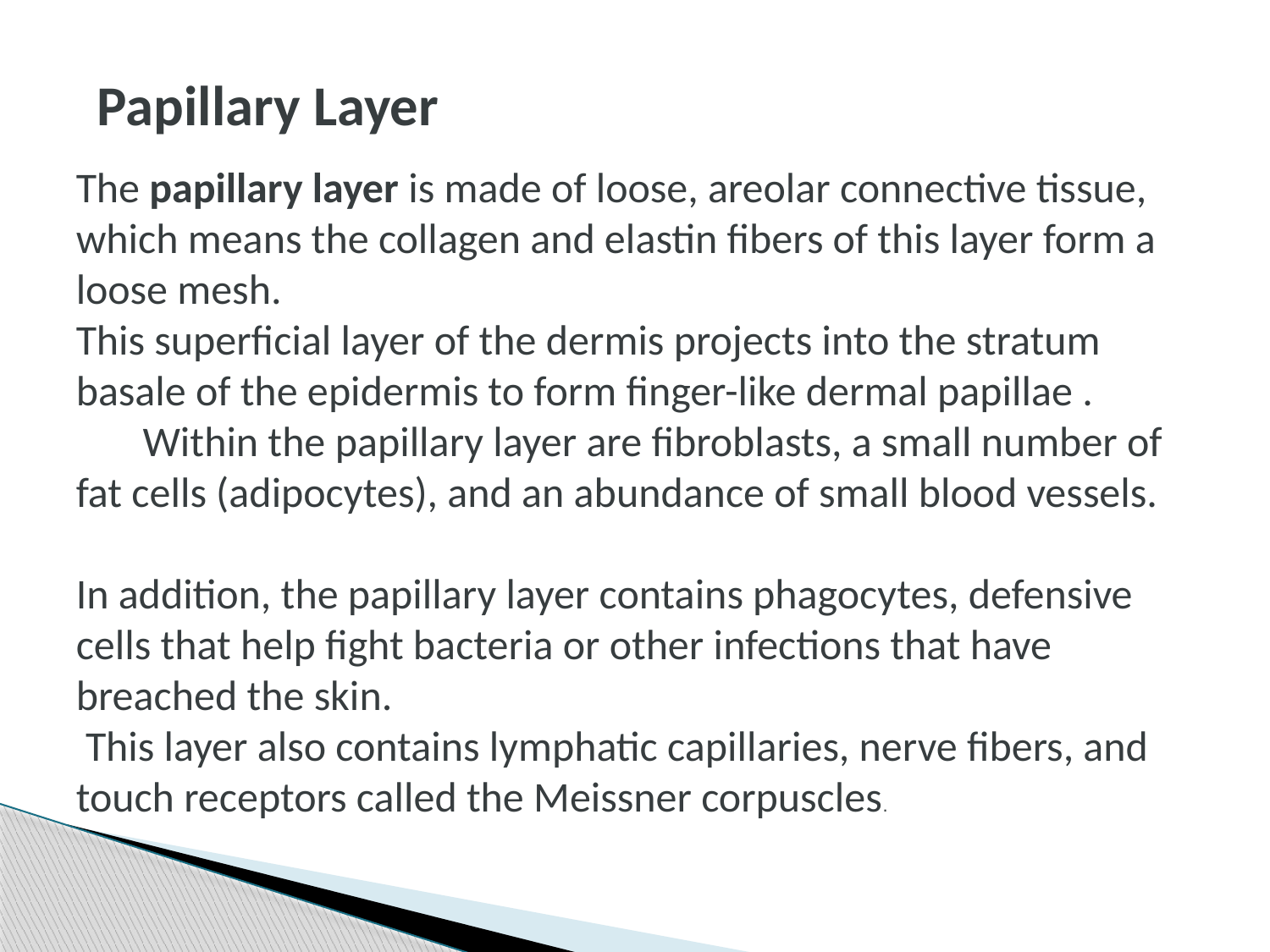

Papillary Layer

The papillary layer is made of loose, areolar connective tissue, which means the collagen and elastin fibers of this layer form a loose mesh.
This superficial layer of the dermis projects into the stratum basale of the epidermis to form finger-like dermal papillae .
       Within the papillary layer are fibroblasts, a small number of fat cells (adipocytes), and an abundance of small blood vessels.

In addition, the papillary layer contains phagocytes, defensive cells that help fight bacteria or other infections that have breached the skin.
 This layer also contains lymphatic capillaries, nerve fibers, and touch receptors called the Meissner corpuscles.